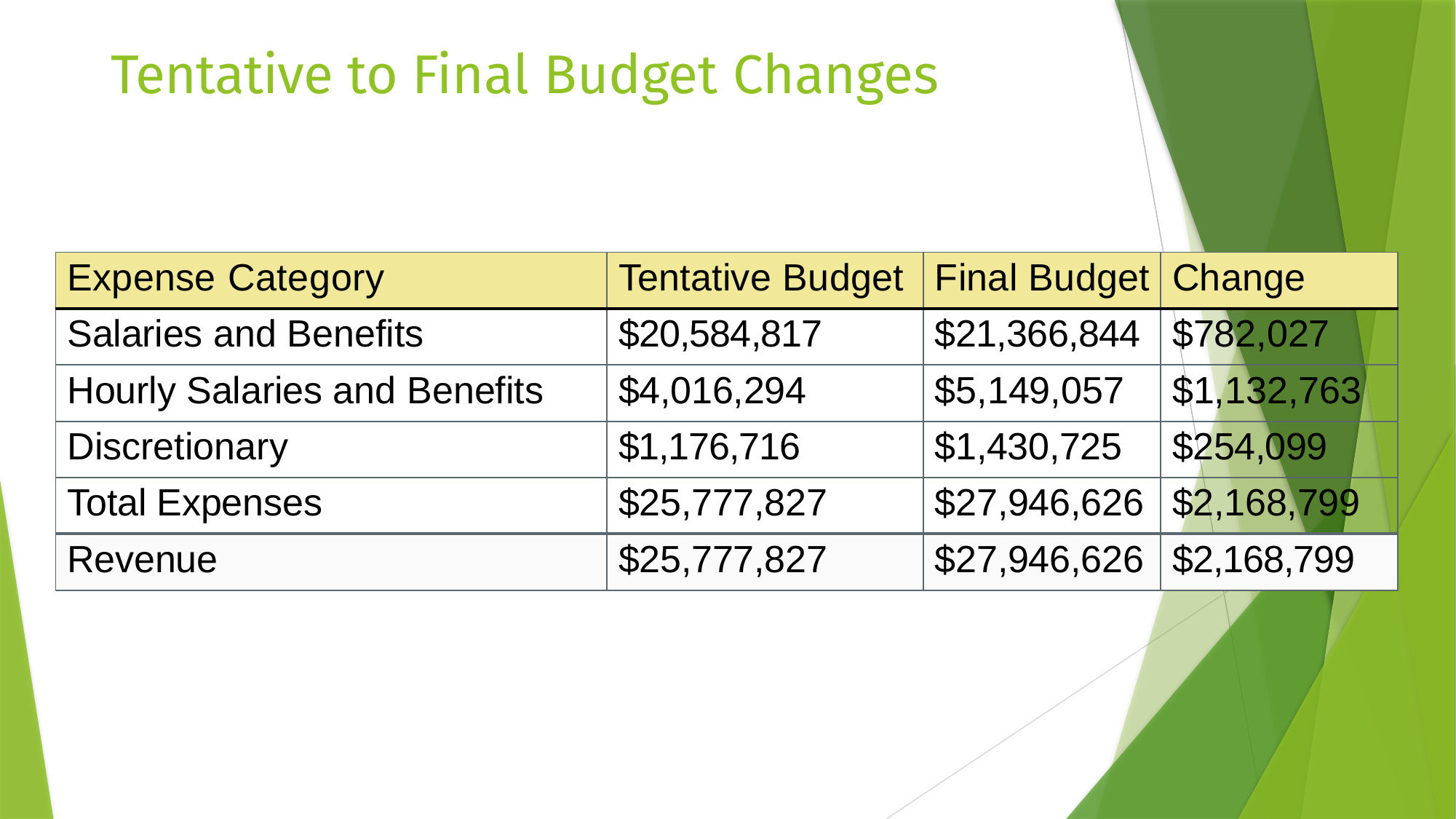

# Tentative to Final Budget Changes
| Expense Category | Tentative Budget | Final Budget | Change |
| --- | --- | --- | --- |
| Salaries and Benefits | $20,584,817 | $21,366,844 | $782,027 |
| Hourly Salaries and Benefits | $4,016,294 | $5,149,057 | $1,132,763 |
| Discretionary | $1,176,716 | $1,430,725 | $254,099 |
| Total Expenses | $25,777,827 | $27,946,626 | $2,168,799 |
| Revenue | $25,777,827 | $27,946,626 | $2,168,799 |